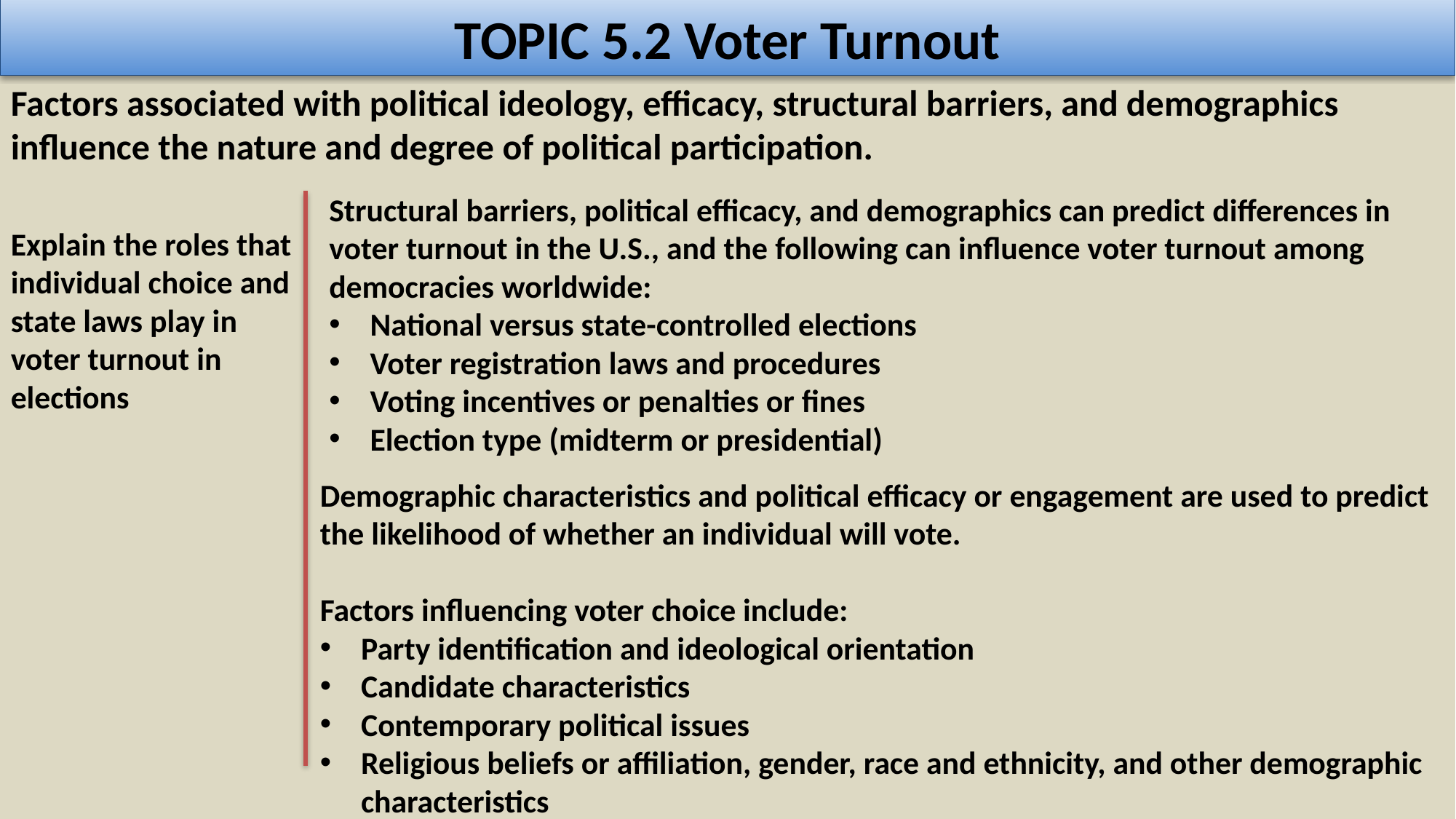

TOPIC 5.2 Voter Turnout
Factors associated with political ideology, efficacy, structural barriers, and demographics influence the nature and degree of political participation.
Structural barriers, political efficacy, and demographics can predict differences in voter turnout in the U.S., and the following can influence voter turnout among democracies worldwide:
National versus state-controlled elections
Voter registration laws and procedures
Voting incentives or penalties or fines
Election type (midterm or presidential)
Explain the roles that individual choice and state laws play in voter turnout in elections
Demographic characteristics and political efficacy or engagement are used to predict the likelihood of whether an individual will vote.

Factors influencing voter choice include:
Party identification and ideological orientation
Candidate characteristics
Contemporary political issues
Religious beliefs or affiliation, gender, race and ethnicity, and other demographic characteristics